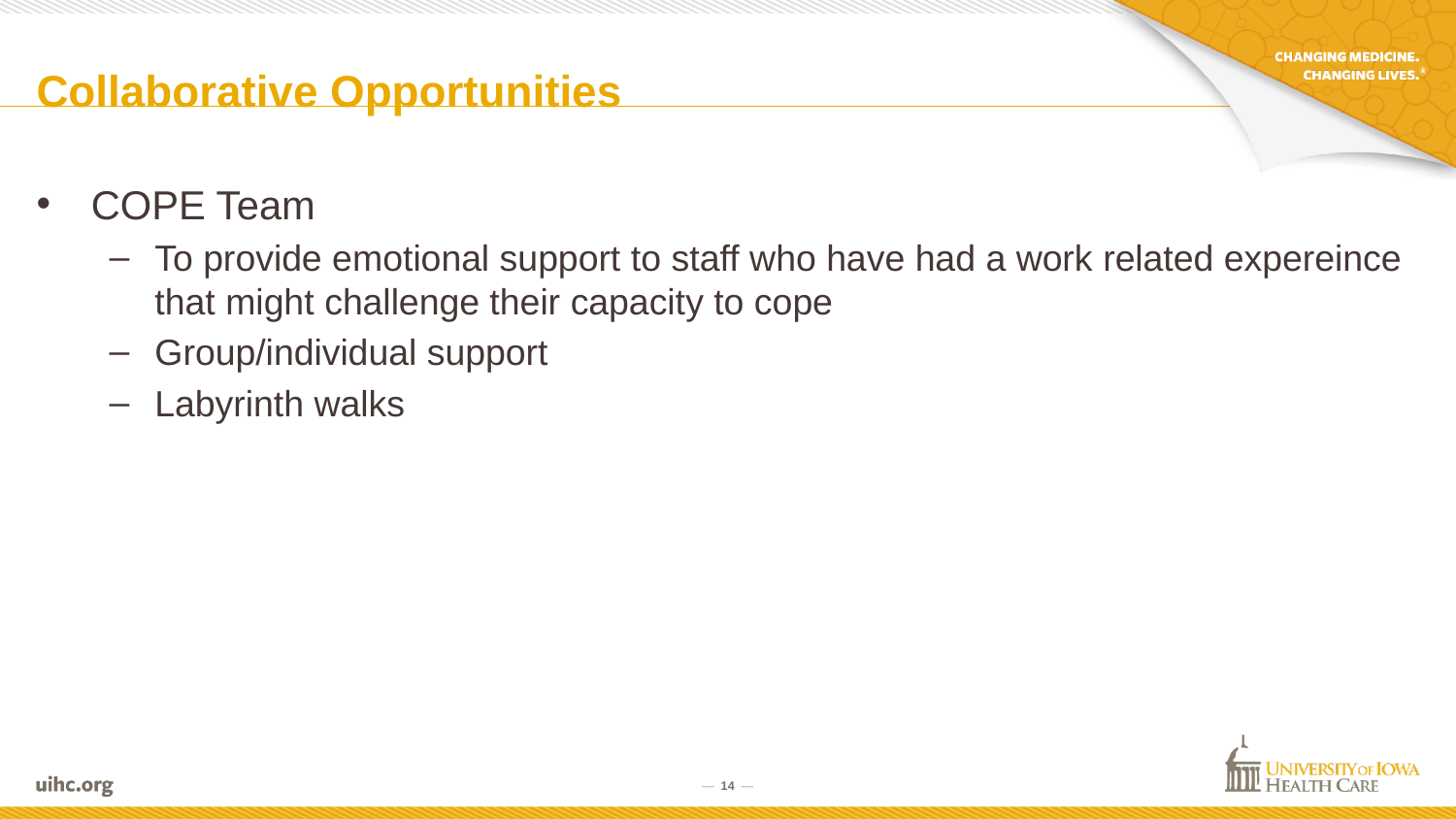

# Collaborative Opportunities

COPE Team
To provide emotional support to staff who have had a work related expereince that might challenge their capacity to cope
Group/individual support
Labyrinth walks